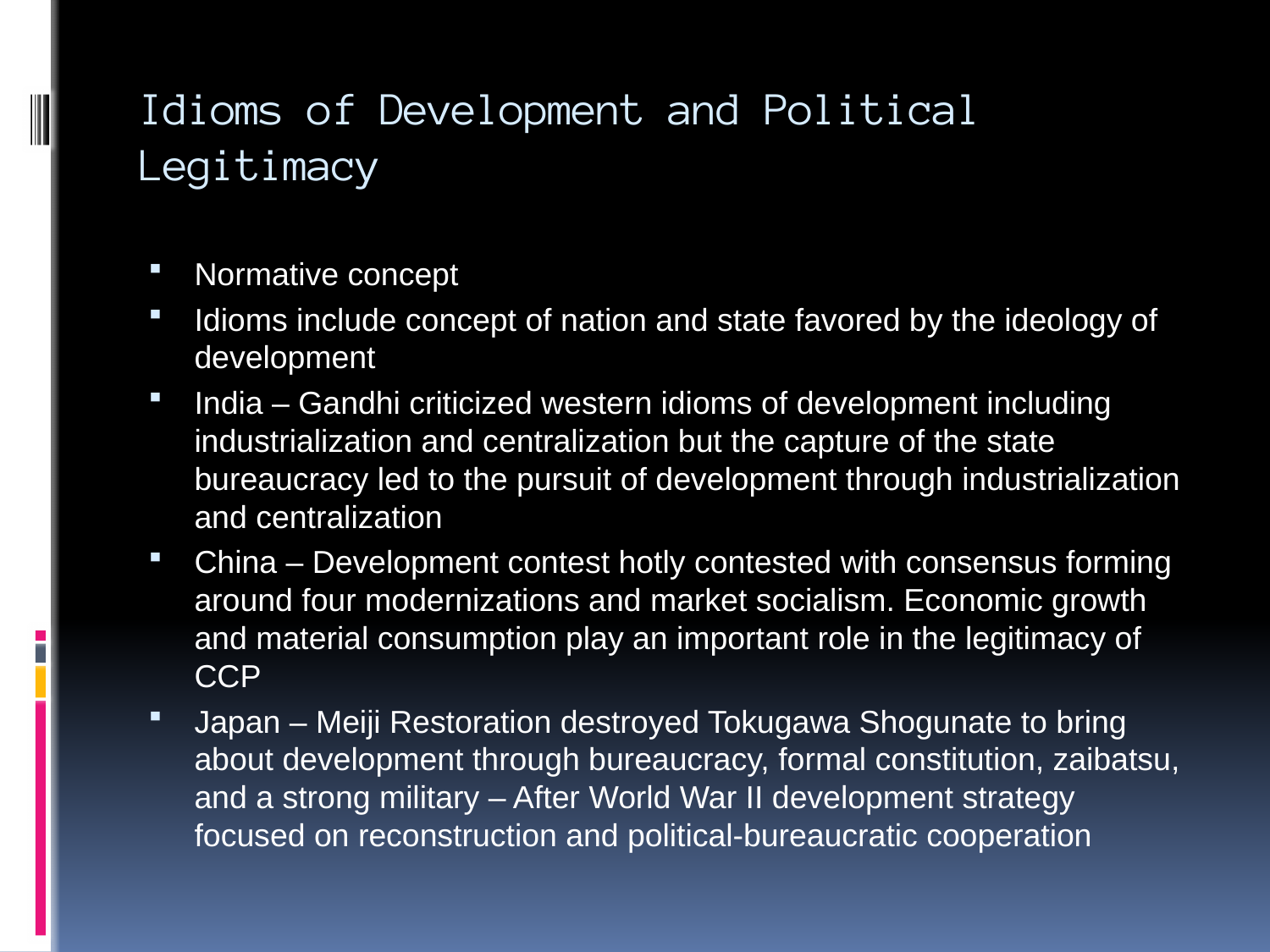

# Idioms of Development and Political Legitimacy
Normative concept
Idioms include concept of nation and state favored by the ideology of development
India – Gandhi criticized western idioms of development including industrialization and centralization but the capture of the state bureaucracy led to the pursuit of development through industrialization and centralization
China – Development contest hotly contested with consensus forming around four modernizations and market socialism. Economic growth and material consumption play an important role in the legitimacy of CCP
Japan – Meiji Restoration destroyed Tokugawa Shogunate to bring about development through bureaucracy, formal constitution, zaibatsu, and a strong military – After World War II development strategy focused on reconstruction and political-bureaucratic cooperation